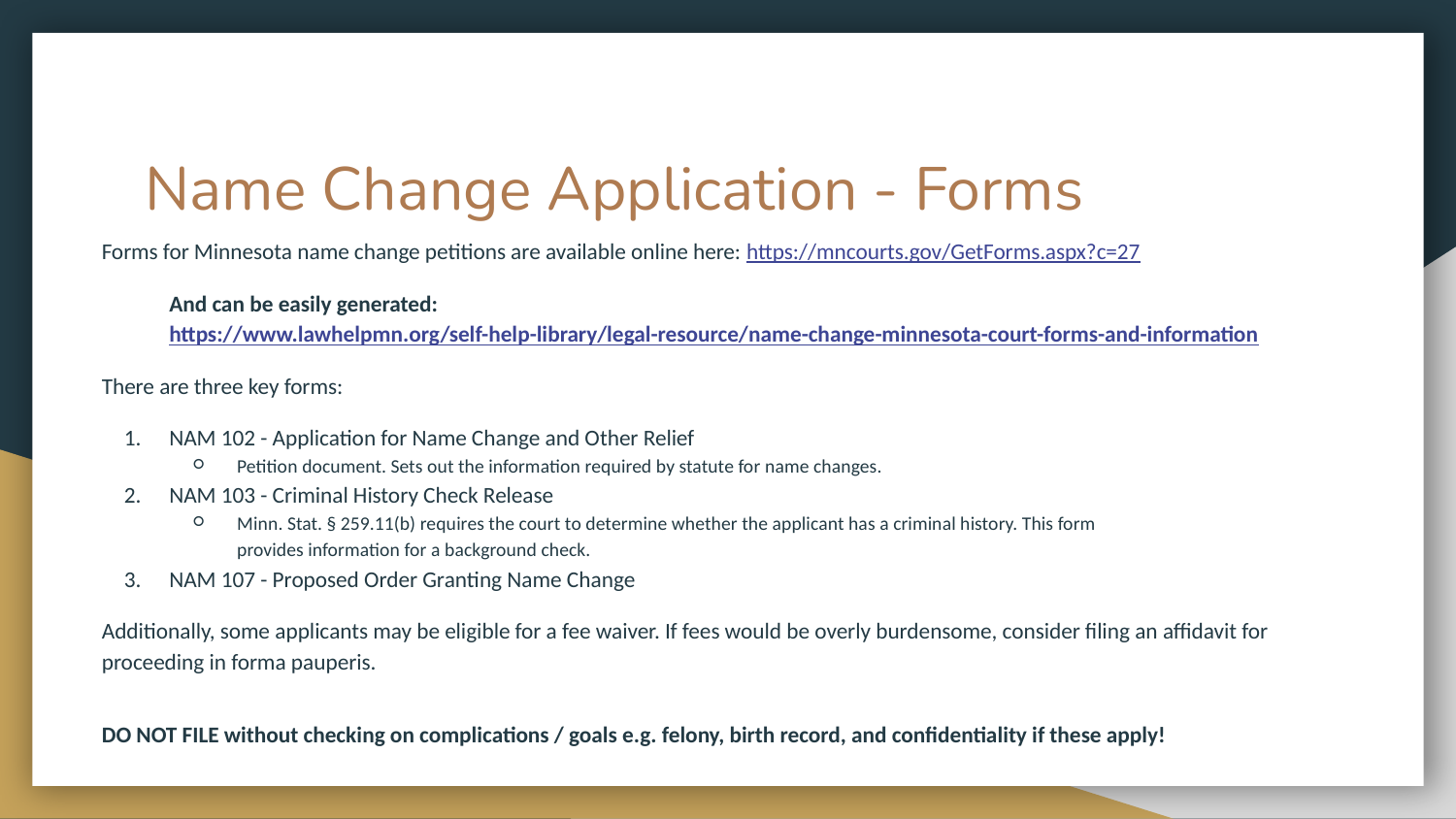

# Name Change Application - Forms
Forms for Minnesota name change petitions are available online here: https://mncourts.gov/GetForms.aspx?c=27
And can be easily generated: https://www.lawhelpmn.org/self-help-library/legal-resource/name-change-minnesota-court-forms-and-information
There are three key forms:
NAM 102 - Application for Name Change and Other Relief
Petition document. Sets out the information required by statute for name changes.
NAM 103 - Criminal History Check Release
Minn. Stat. § 259.11(b) requires the court to determine whether the applicant has a criminal history. This form
provides information for a background check.
NAM 107 - Proposed Order Granting Name Change
Additionally, some applicants may be eligible for a fee waiver. If fees would be overly burdensome, consider filing an affidavit for proceeding in forma pauperis.
DO NOT FILE without checking on complications / goals e.g. felony, birth record, and confidentiality if these apply!